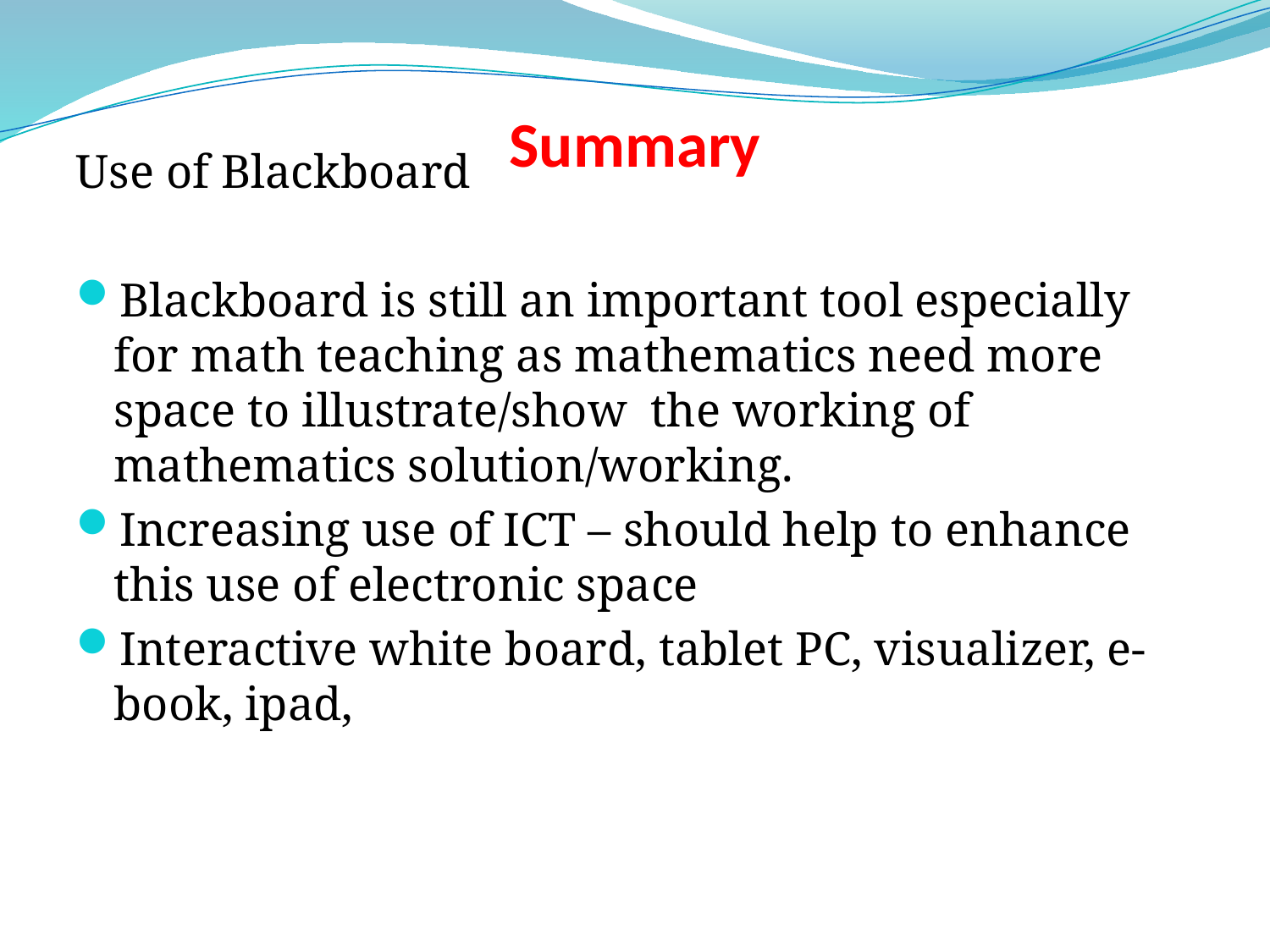

# Summary
Use of Blackboard

Blackboard is still an important tool especially for math teaching as mathematics need more space to illustrate/show  the working of mathematics solution/working.
Increasing use of ICT – should help to enhance this use of electronic space
Interactive white board, tablet PC, visualizer, e-book, ipad,